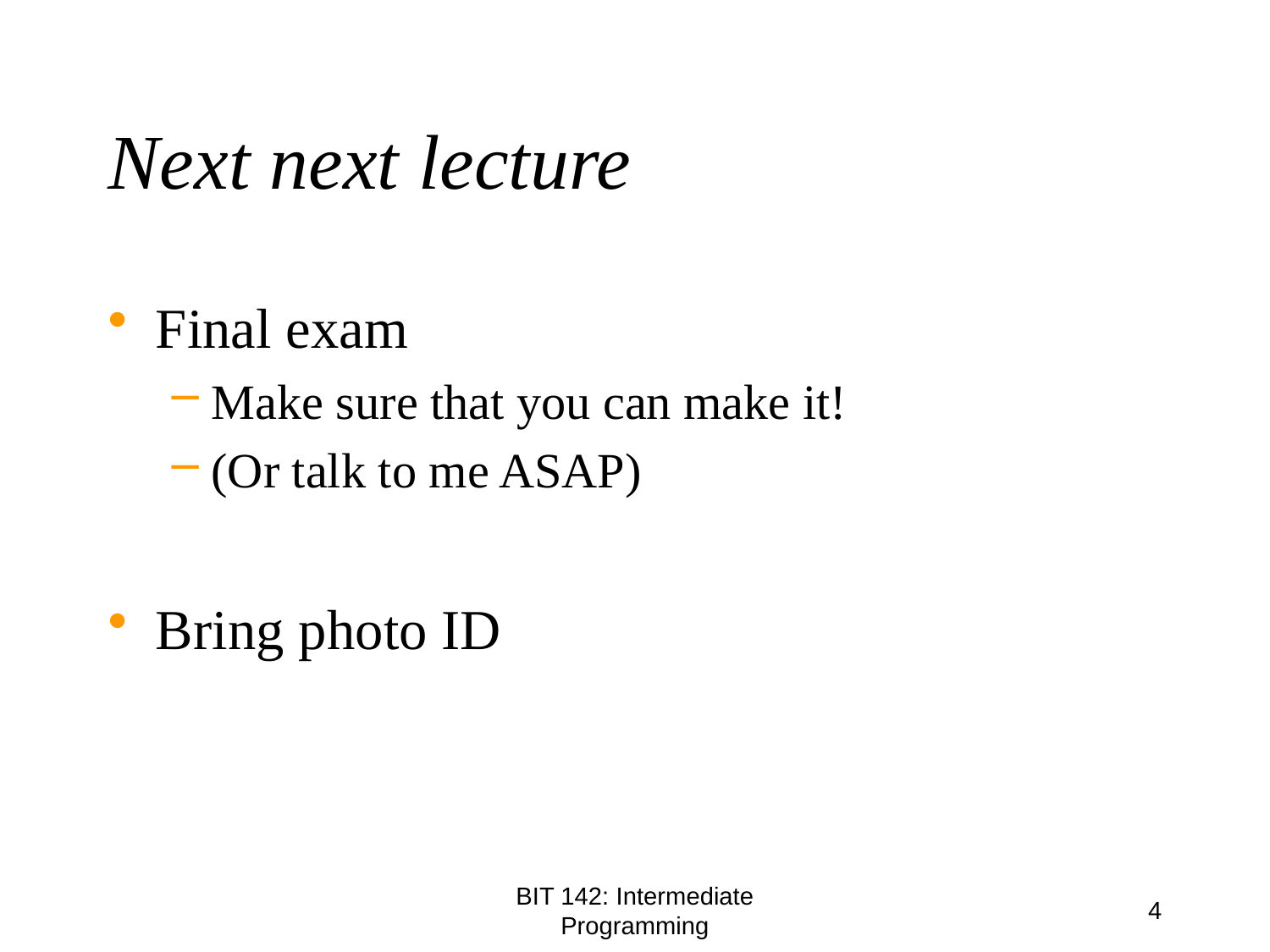

# Next next lecture
Final exam
Make sure that you can make it!
(Or talk to me ASAP)

Bring photo ID

BIT 142: Intermediate Programming
4